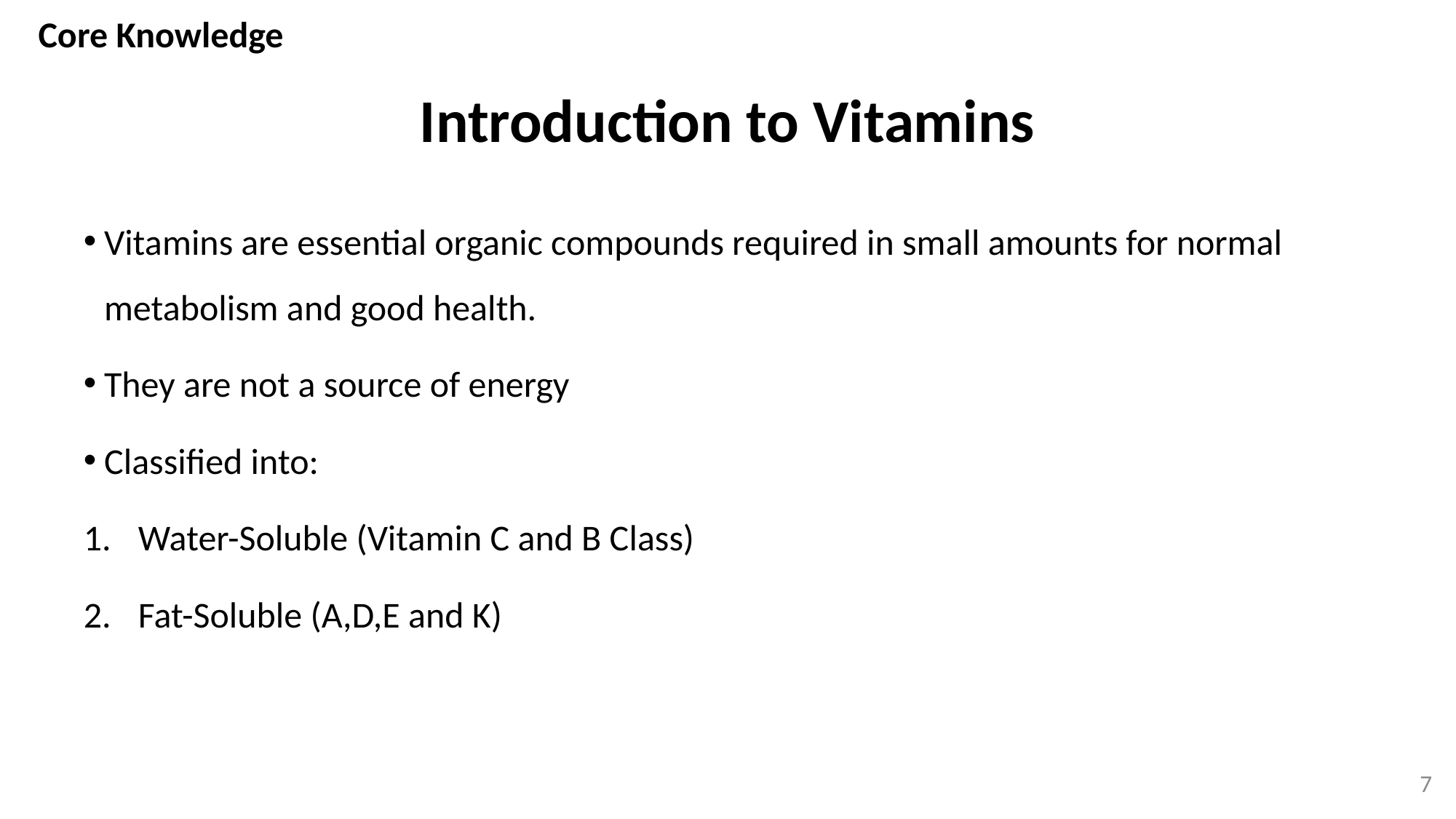

Core Knowledge
# Introduction to Vitamins
Vitamins are essential organic compounds required in small amounts for normal metabolism and good health.
They are not a source of energy
Classified into:
Water-Soluble (Vitamin C and B Class)
Fat-Soluble (A,D,E and K)

7